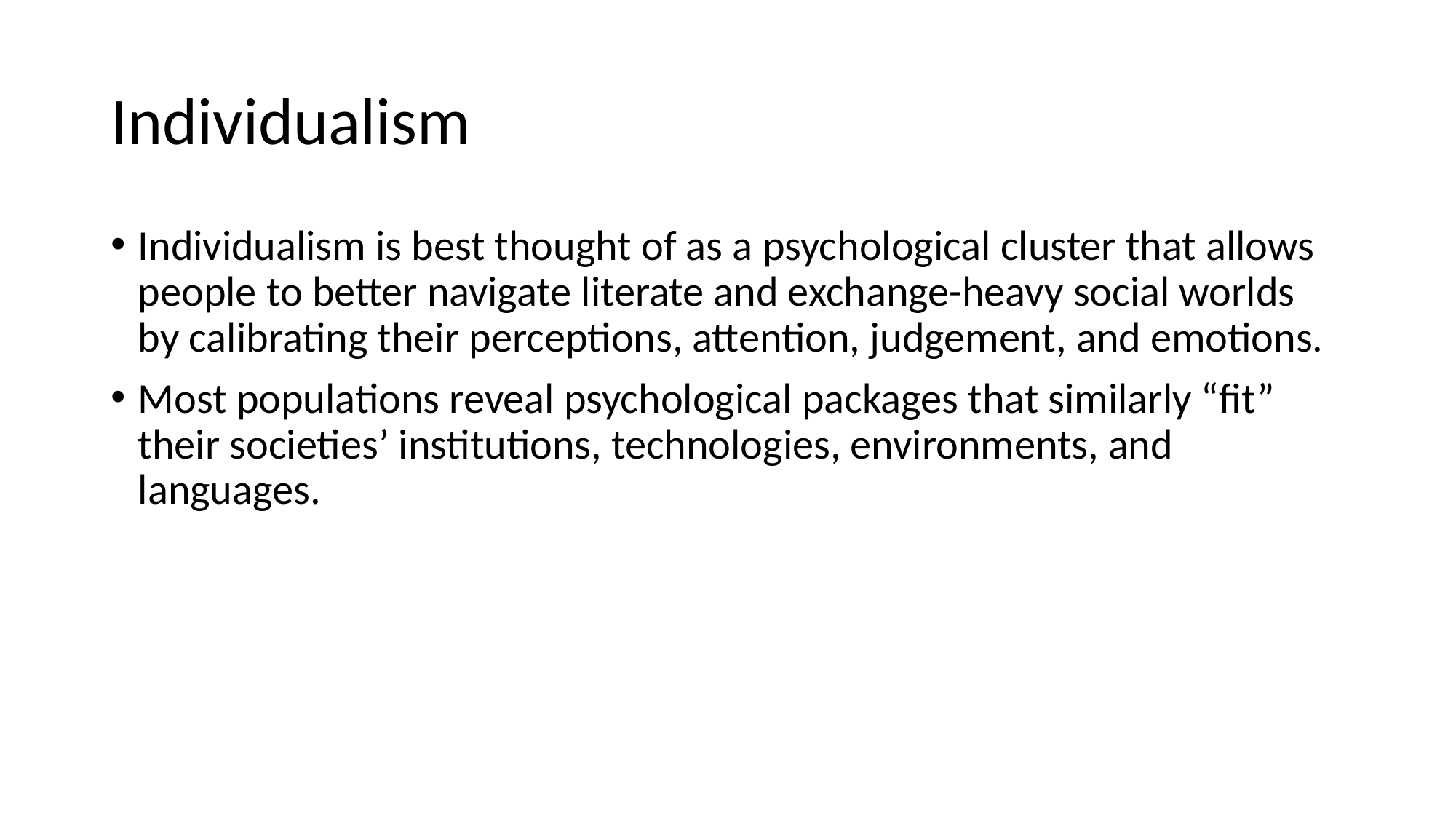

# Individualism
Individualism is best thought of as a psychological cluster that allows people to better navigate literate and exchange-heavy social worlds by calibrating their perceptions, attention, judgement, and emotions.
Most populations reveal psychological packages that similarly “fit” their societies’ institutions, technologies, environments, and languages.